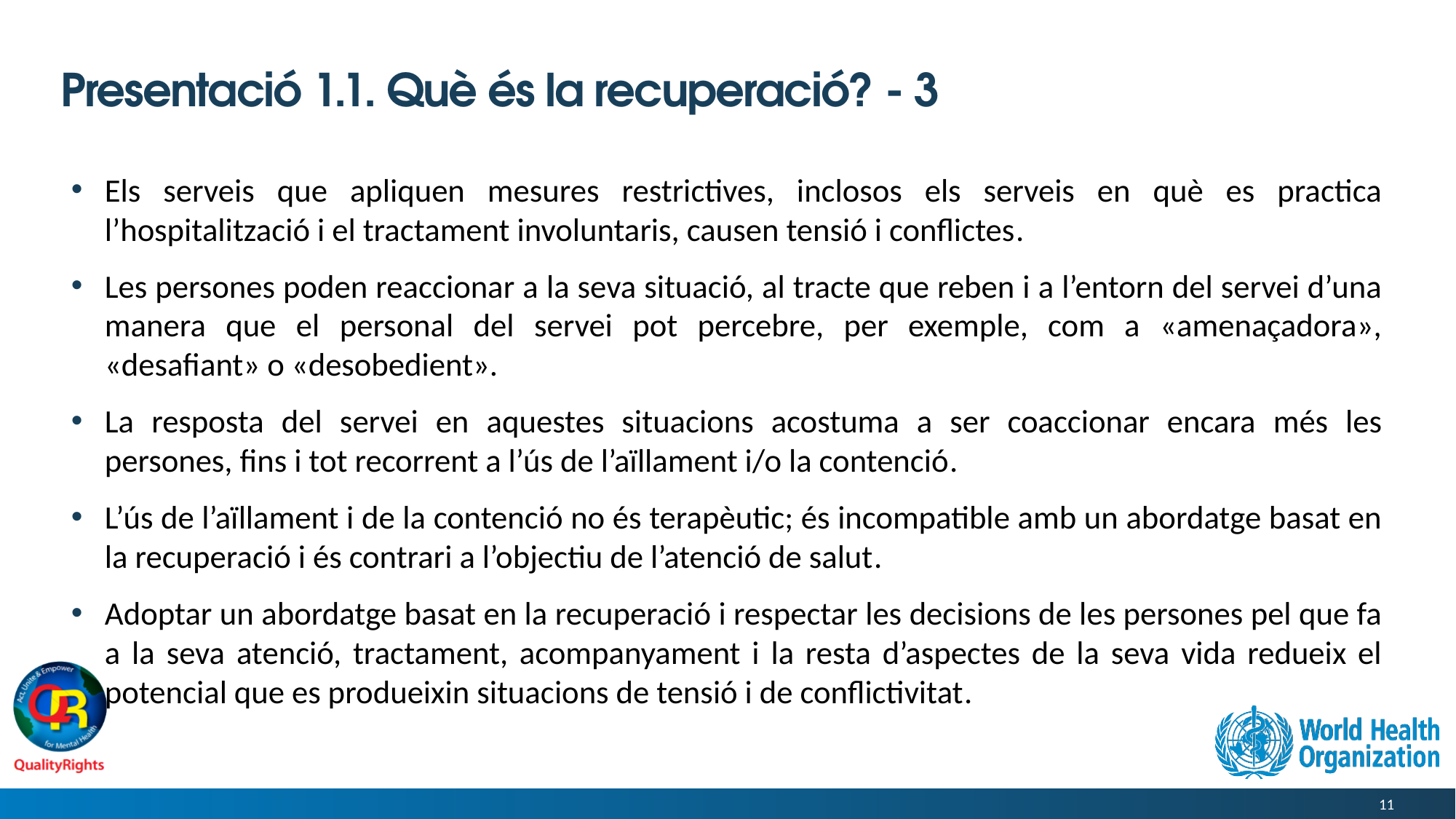

# Presentació 1.1. Què és la recuperació? - 3
Els serveis que apliquen mesures restrictives, inclosos els serveis en què es practica l’hospitalització i el tractament involuntaris, causen tensió i conflictes.
Les persones poden reaccionar a la seva situació, al tracte que reben i a l’entorn del servei d’una manera que el personal del servei pot percebre, per exemple, com a «amenaçadora», «desafiant» o «desobedient».
La resposta del servei en aquestes situacions acostuma a ser coaccionar encara més les persones, fins i tot recorrent a l’ús de l’aïllament i/o la contenció.
L’ús de l’aïllament i de la contenció no és terapèutic; és incompatible amb un abordatge basat en la recuperació i és contrari a l’objectiu de l’atenció de salut.
Adoptar un abordatge basat en la recuperació i respectar les decisions de les persones pel que fa a la seva atenció, tractament, acompanyament i la resta d’aspectes de la seva vida redueix el potencial que es produeixin situacions de tensió i de conflictivitat.